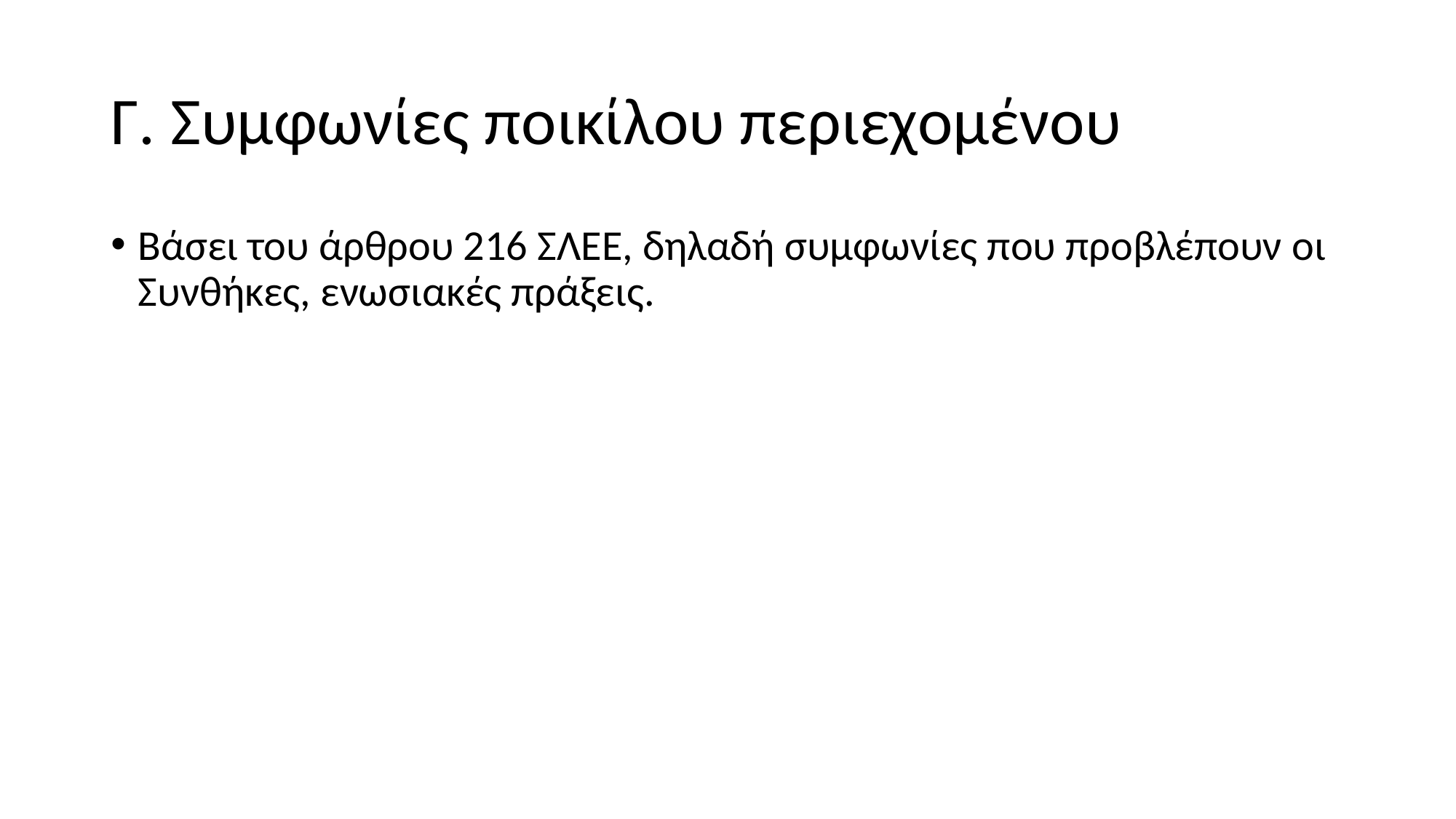

# Γ. Συμφωνίες ποικίλου περιεχομένου
Βάσει του άρθρου 216 ΣΛΕΕ, δηλαδή συμφωνίες που προβλέπουν οι Συνθήκες, ενωσιακές πράξεις.